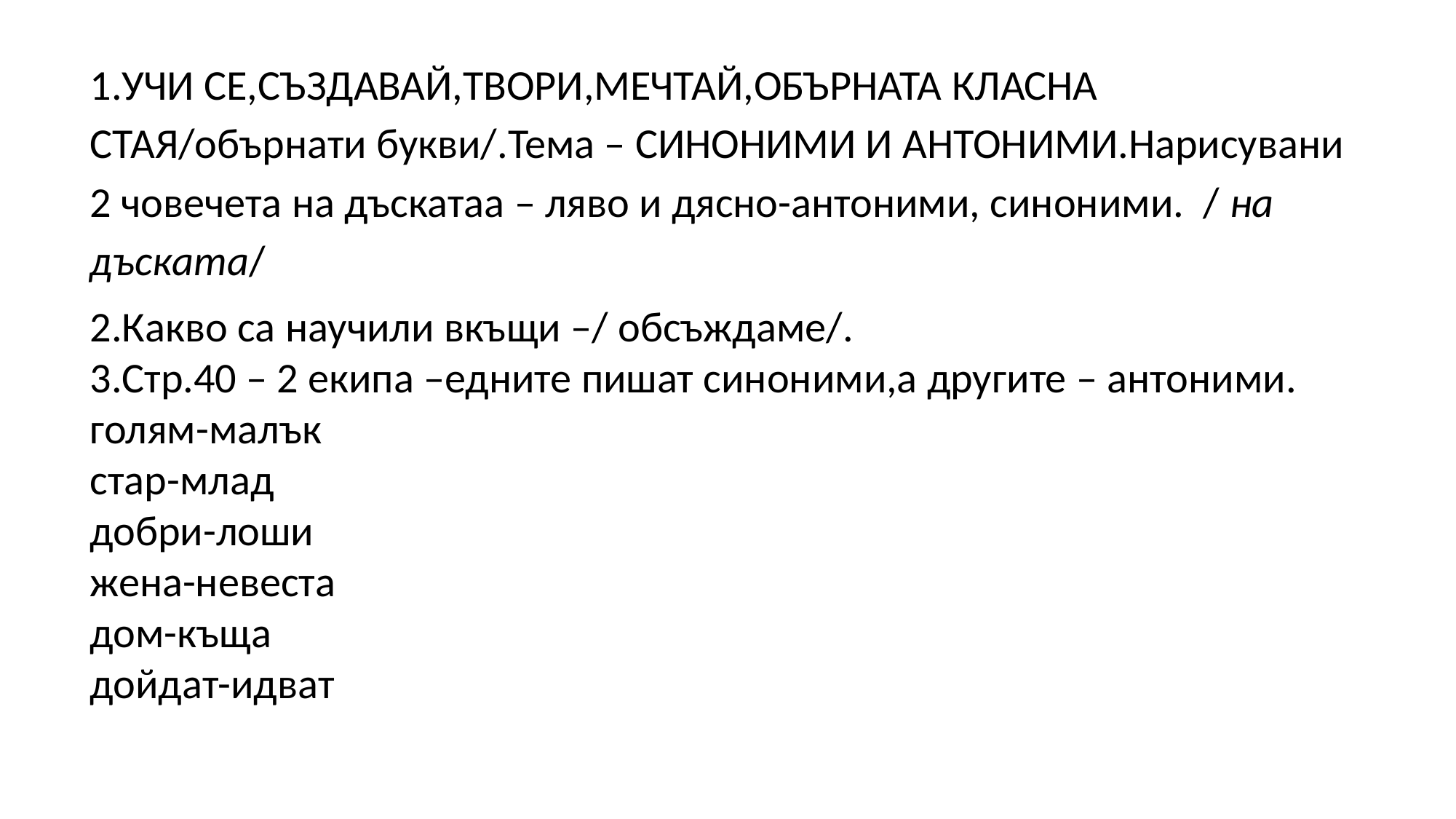

1.УЧИ СЕ,СЪЗДАВАЙ,ТВОРИ,МЕЧТАЙ,ОБЪРНАТА КЛАСНА СТАЯ/обърнати букви/.Тема – СИНОНИМИ И АНТОНИМИ.Нарисувани 2 човечета на дъскатаа – ляво и дясно-антоними, синоними.  / на дъската/
2.Какво са научили вкъщи –/ обсъждаме/.
3.Стр.40 – 2 екипа –едните пишат синоними,а другите – антоними.
голям-малък
стар-млад
добри-лоши
жена-невеста
дом-къща
дойдат-идват